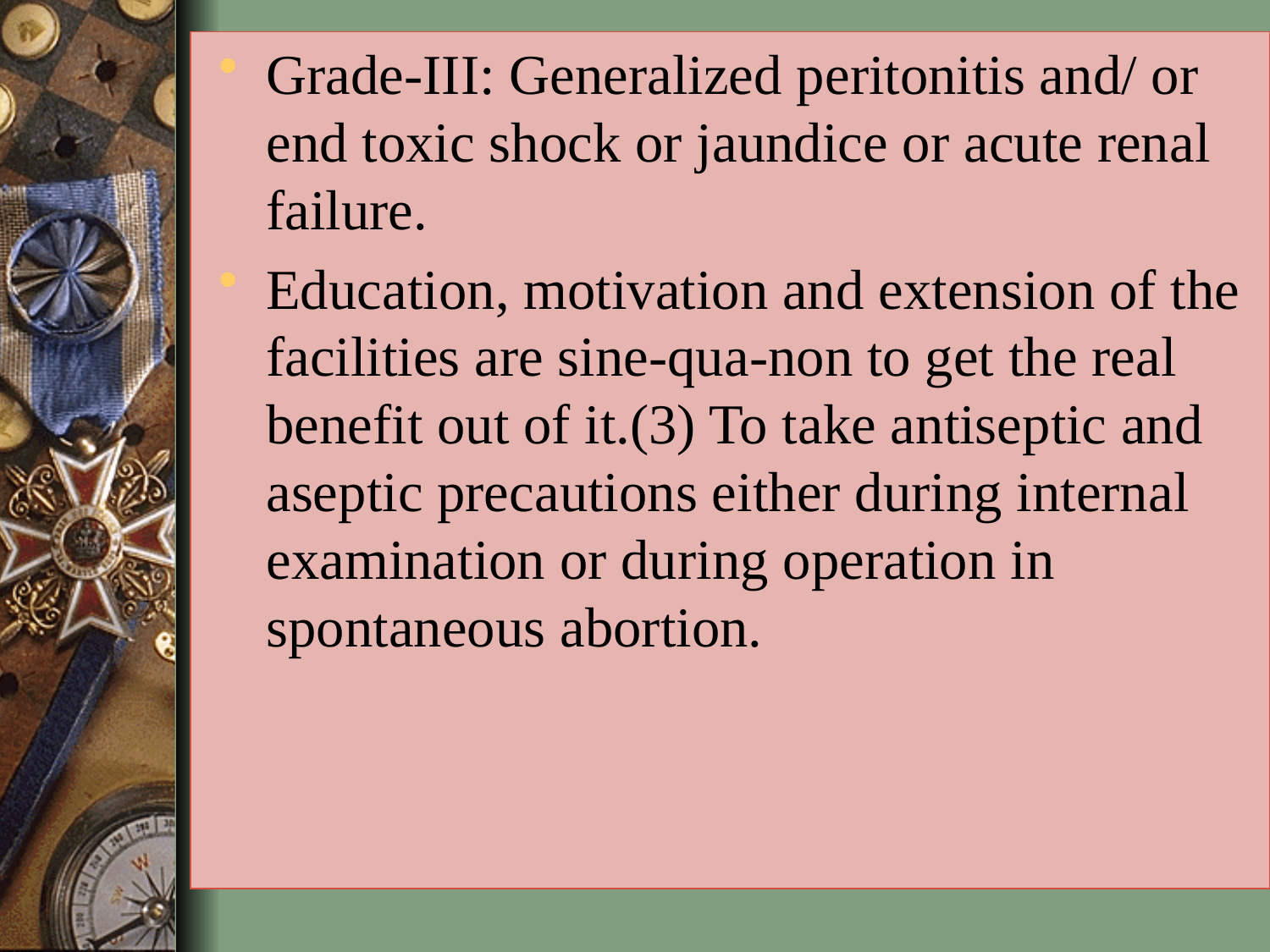

Grade-III: Generalized peritonitis and/ or end toxic shock or jaundice or acute renal failure.
Education, motivation and extension of the facilities are sine-qua-non to get the real benefit out of it.(3) To take antiseptic and aseptic precautions either during internal examination or during operation in spontaneous abortion.